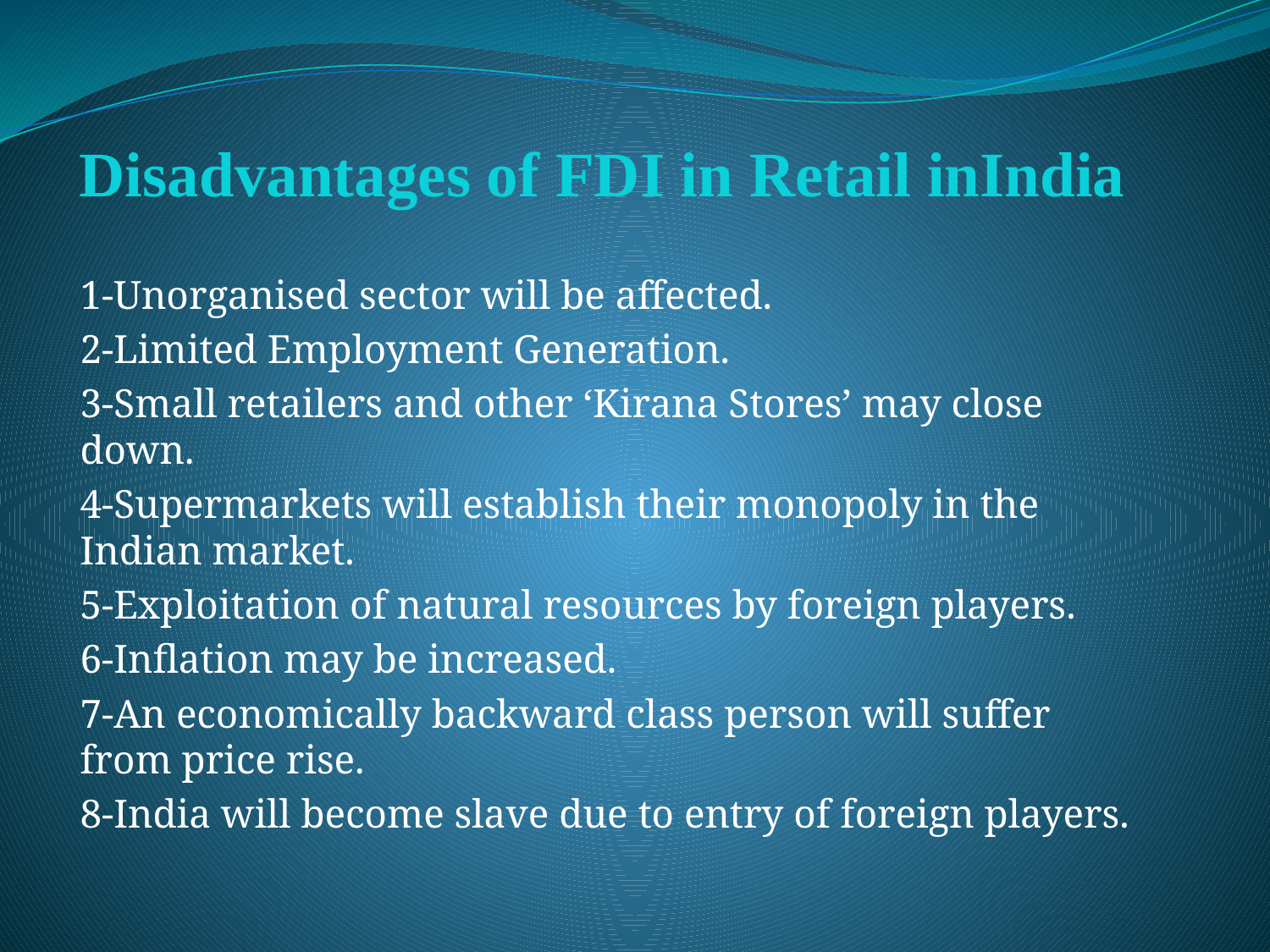

# Disadvantages of FDI in Retail inIndia
1-Unorganised sector will be affected.
2-Limited Employment Generation.
3-Small retailers and other ‘Kirana Stores’ may close down.
4-Supermarkets will establish their monopoly in the Indian market.
5-Exploitation of natural resources by foreign players.
6-Inflation may be increased.
7-An economically backward class person will suffer from price rise.
8-India will become slave due to entry of foreign players.